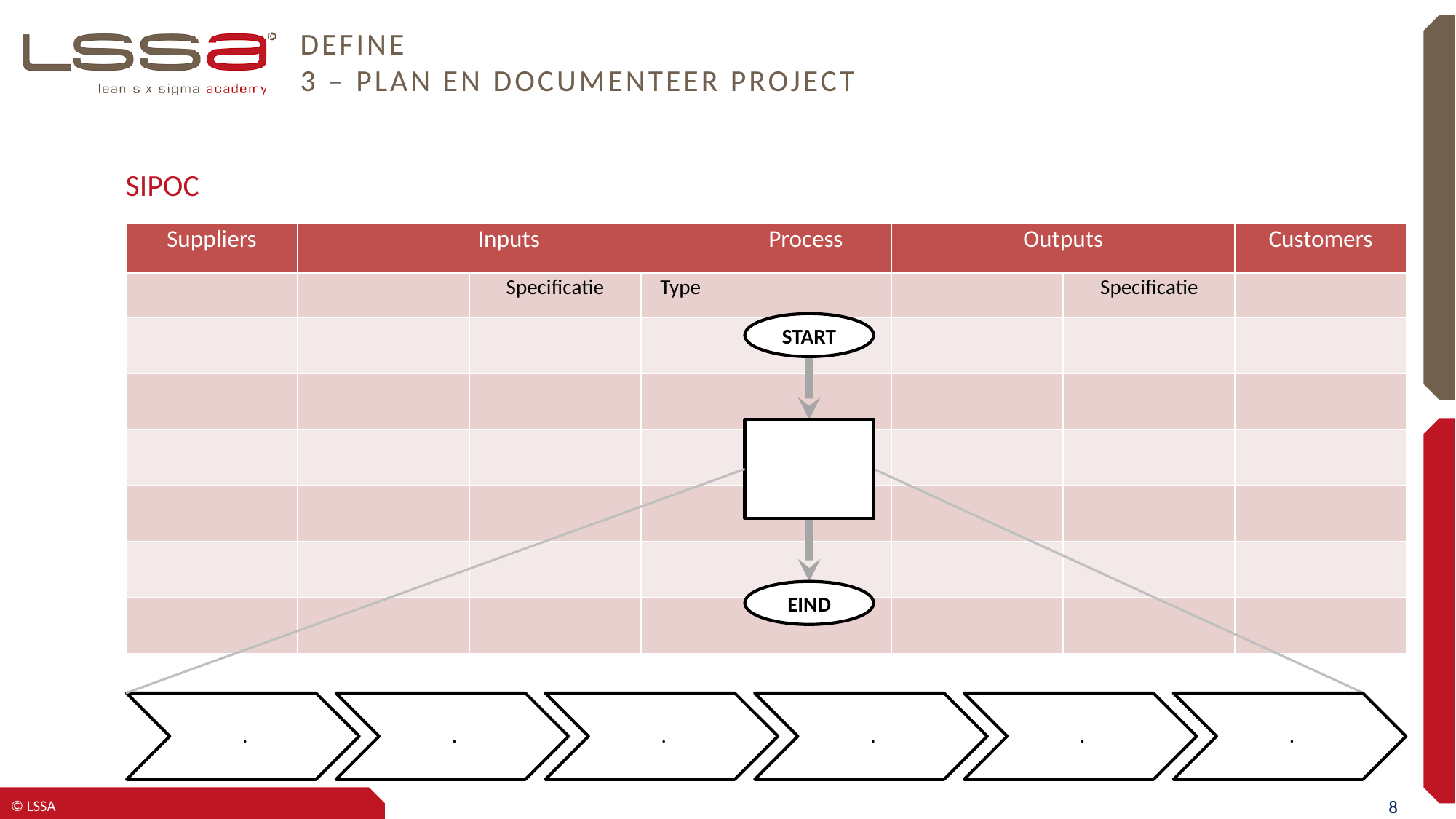

# DEFINE 3 – Plan en documenteer project
SIPOC
| Suppliers | Inputs |  |  | Process | Outputs |  | Customers |
| --- | --- | --- | --- | --- | --- | --- | --- |
|  |  | Specificatie | Type |  |  | Specificatie |  |
|  |  |  |  |  |  |  |  |
|  |  |  |  |  |  |  |  |
|  |  |  |  |  |  |  |  |
|  |  |  |  |  |  |  |  |
|  |  |  |  |  |  |  |  |
|  |  |  |  |  |  |  |  |
START

EIND
.
.
.
.
.
.